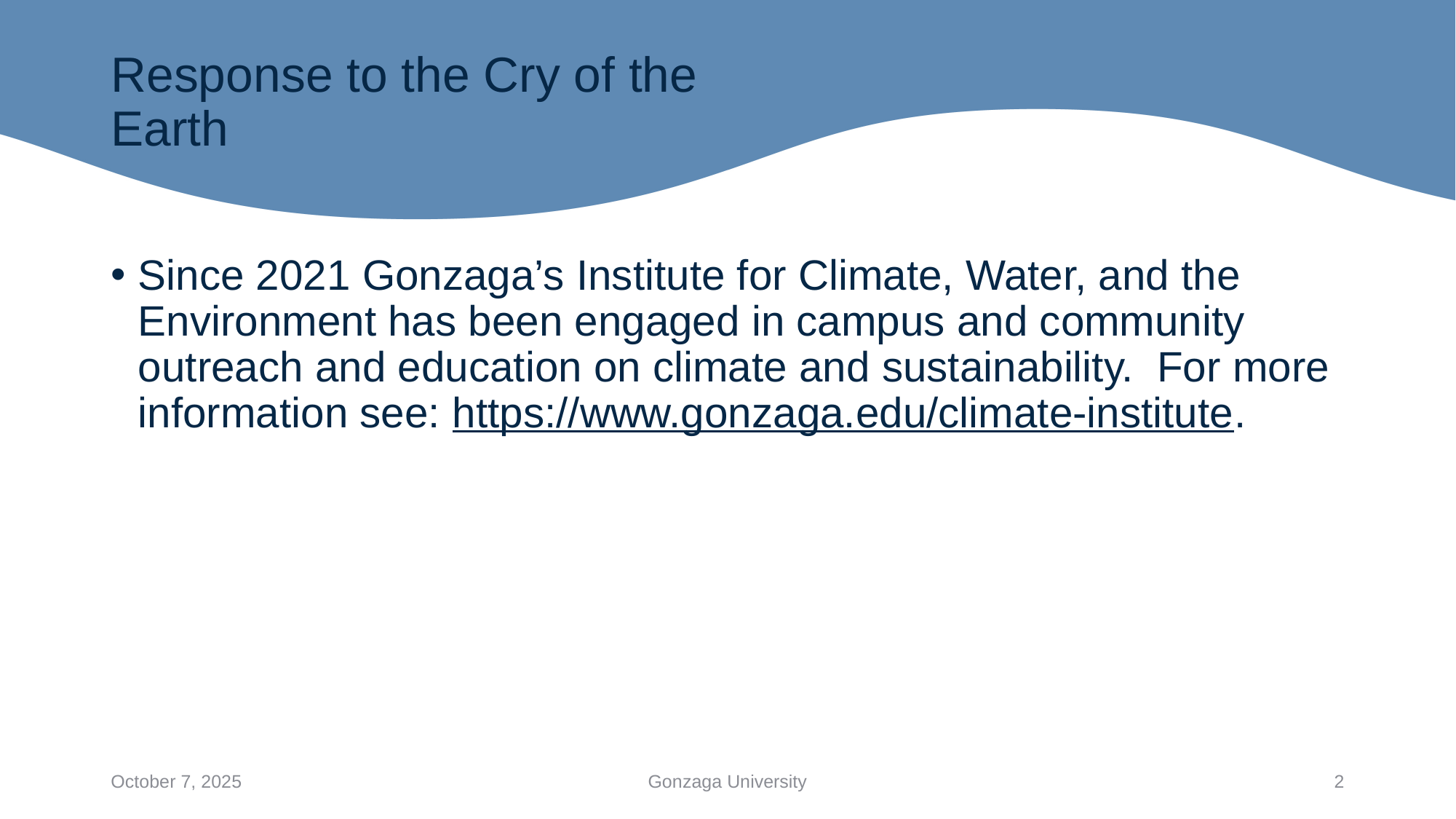

# Response to the Cry of the Earth
Since 2021 Gonzaga’s Institute for Climate, Water, and the Environment has been engaged in campus and community outreach and education on climate and sustainability.  For more information see: https://www.gonzaga.edu/climate-institute.

October 7, 2025
Gonzaga University
2